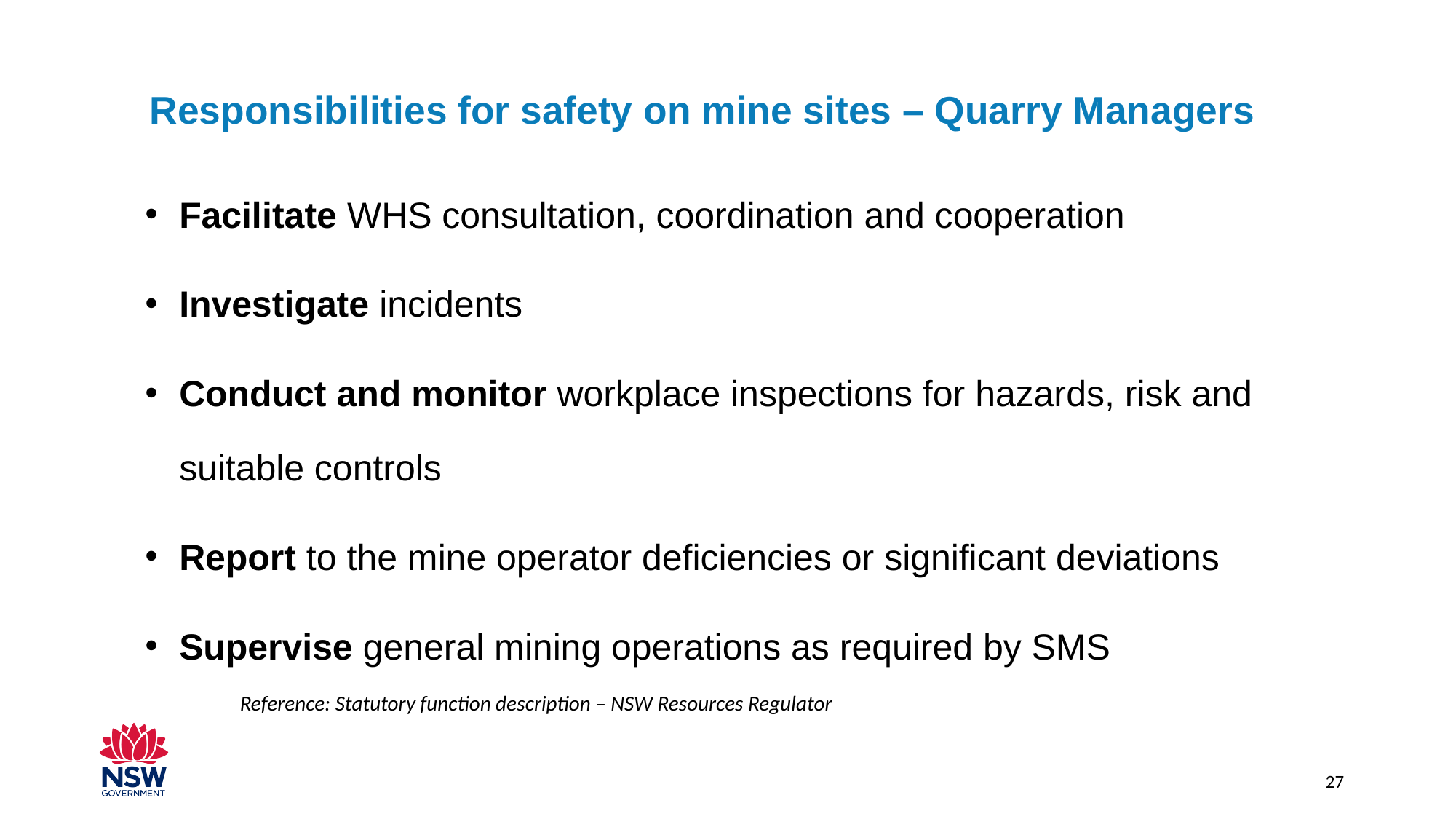

Responsibilities for safety on mine sites – Quarry Managers
Facilitate WHS consultation, coordination and cooperation
Investigate incidents
Conduct and monitor workplace inspections for hazards, risk and suitable controls
Report to the mine operator deficiencies or significant deviations
Supervise general mining operations as required by SMS

Reference: Statutory function description – NSW Resources Regulator
27